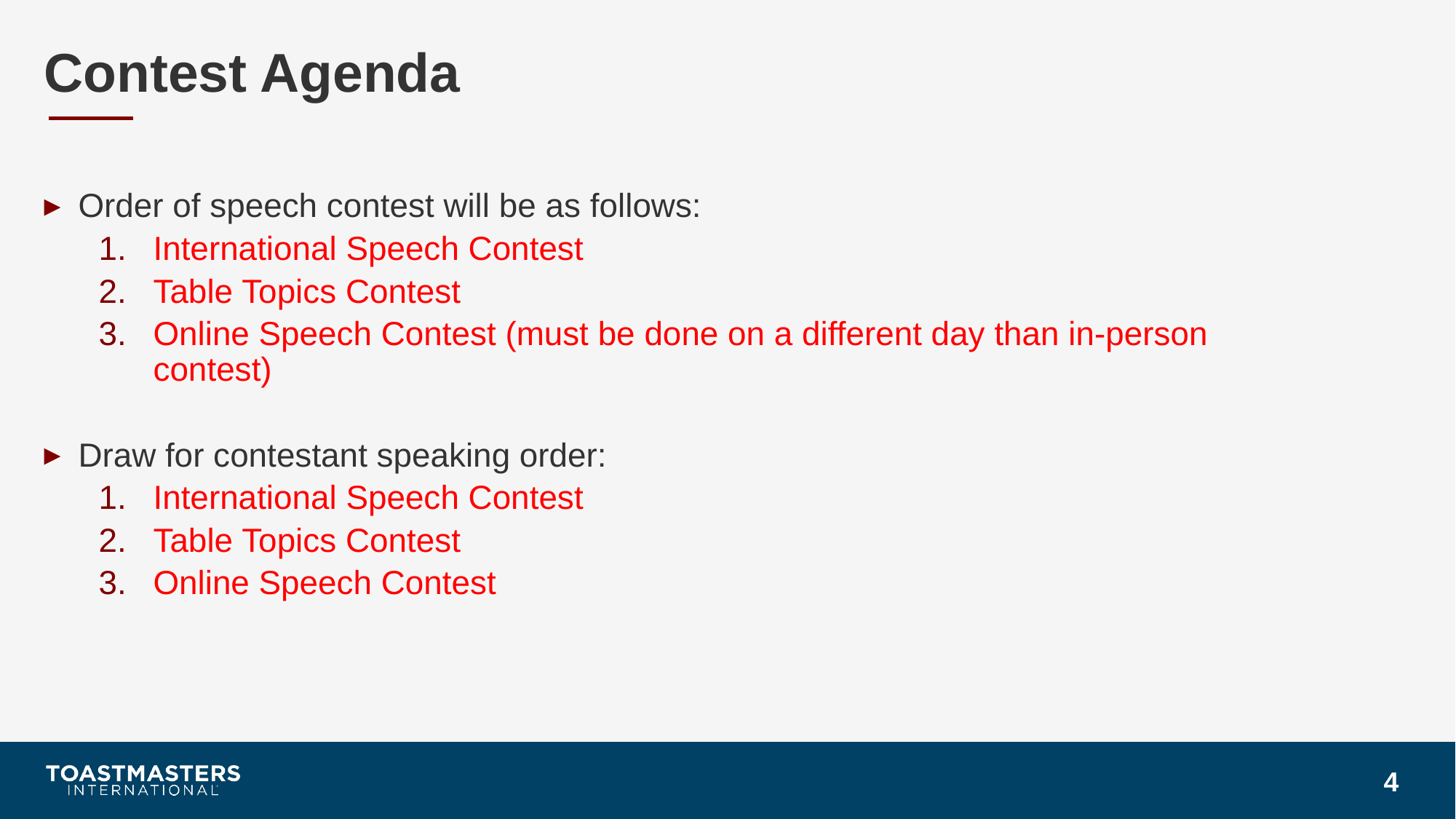

# Contest Agenda
Order of speech contest will be as follows:
International Speech Contest
Table Topics Contest
Online Speech Contest (must be done on a different day than in-person contest)

Draw for contestant speaking order:
International Speech Contest
Table Topics Contest
Online Speech Contest

4